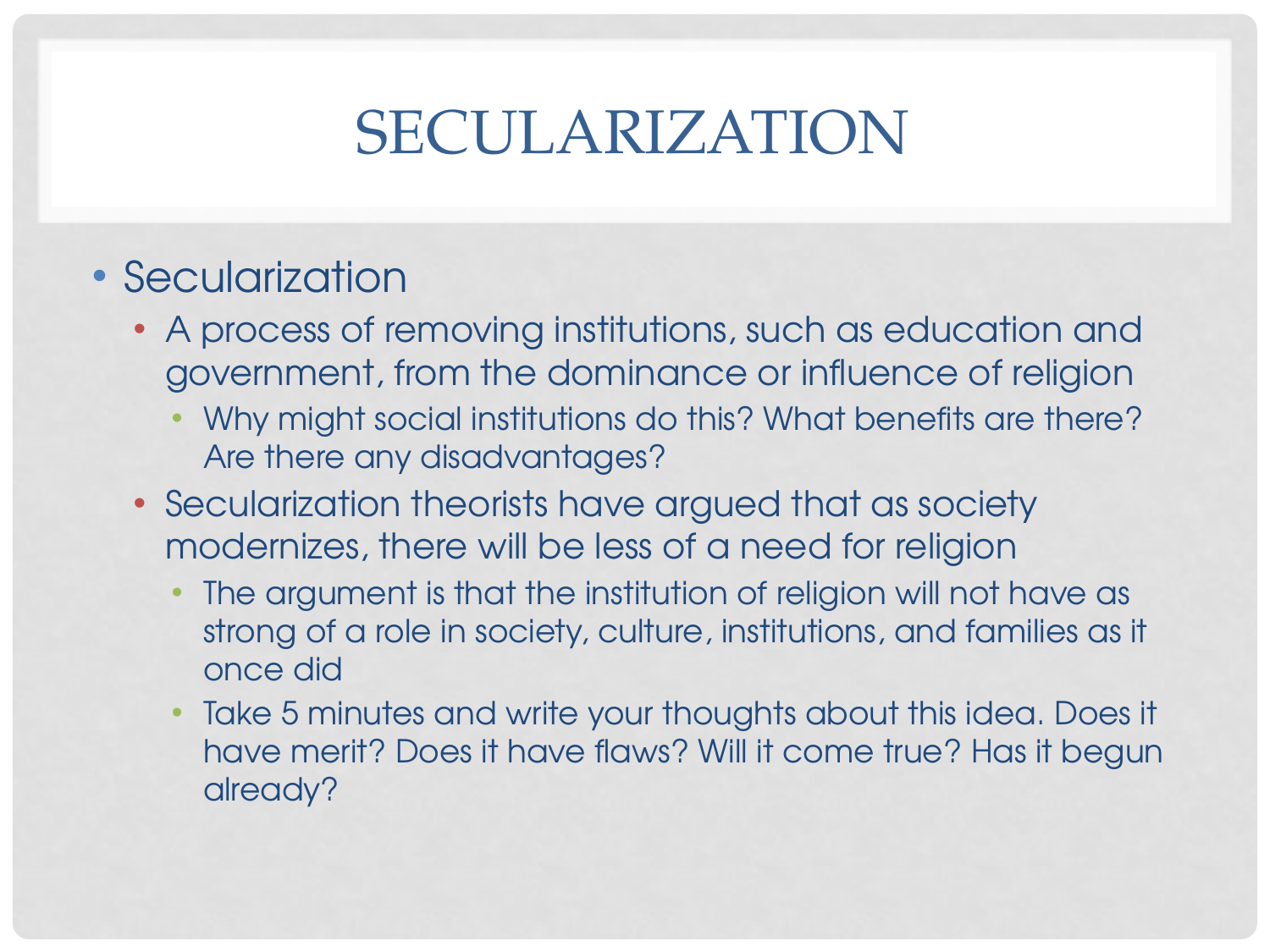

# secularization
Secularization
A process of removing institutions, such as education and government, from the dominance or influence of religion
Why might social institutions do this? What benefits are there? Are there any disadvantages?
Secularization theorists have argued that as society modernizes, there will be less of a need for religion
The argument is that the institution of religion will not have as strong of a role in society, culture, institutions, and families as it once did
Take 5 minutes and write your thoughts about this idea. Does it have merit? Does it have flaws? Will it come true? Has it begun already?